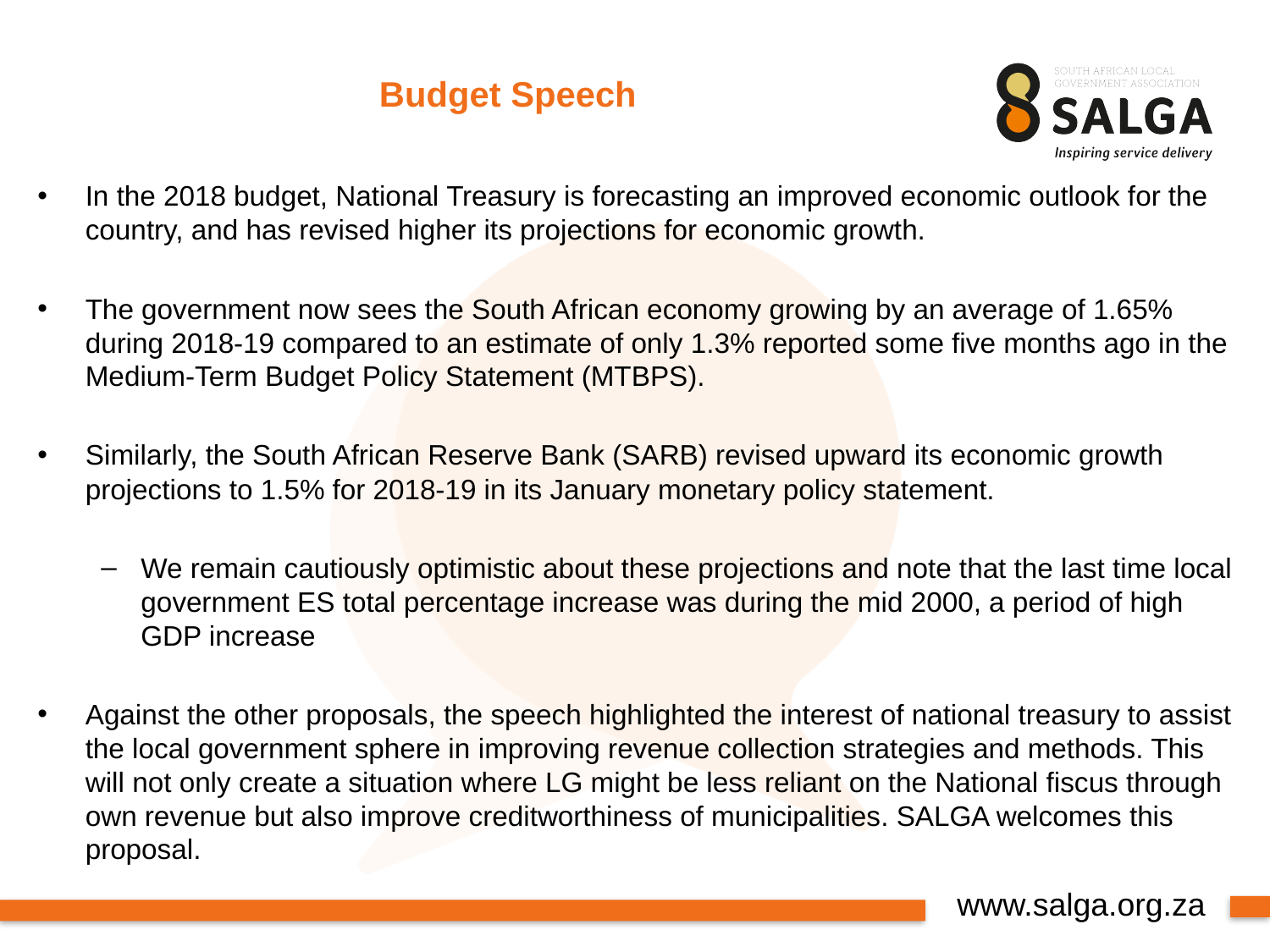

# Budget Speech
In the 2018 budget, National Treasury is forecasting an improved economic outlook for the country, and has revised higher its projections for economic growth.

The government now sees the South African economy growing by an average of 1.65% during 2018-19 compared to an estimate of only 1.3% reported some five months ago in the Medium-Term Budget Policy Statement (MTBPS).

Similarly, the South African Reserve Bank (SARB) revised upward its economic growth projections to 1.5% for 2018-19 in its January monetary policy statement.

We remain cautiously optimistic about these projections and note that the last time local government ES total percentage increase was during the mid 2000, a period of high GDP increase

Against the other proposals, the speech highlighted the interest of national treasury to assist the local government sphere in improving revenue collection strategies and methods. This will not only create a situation where LG might be less reliant on the National fiscus through own revenue but also improve creditworthiness of municipalities. SALGA welcomes this proposal.